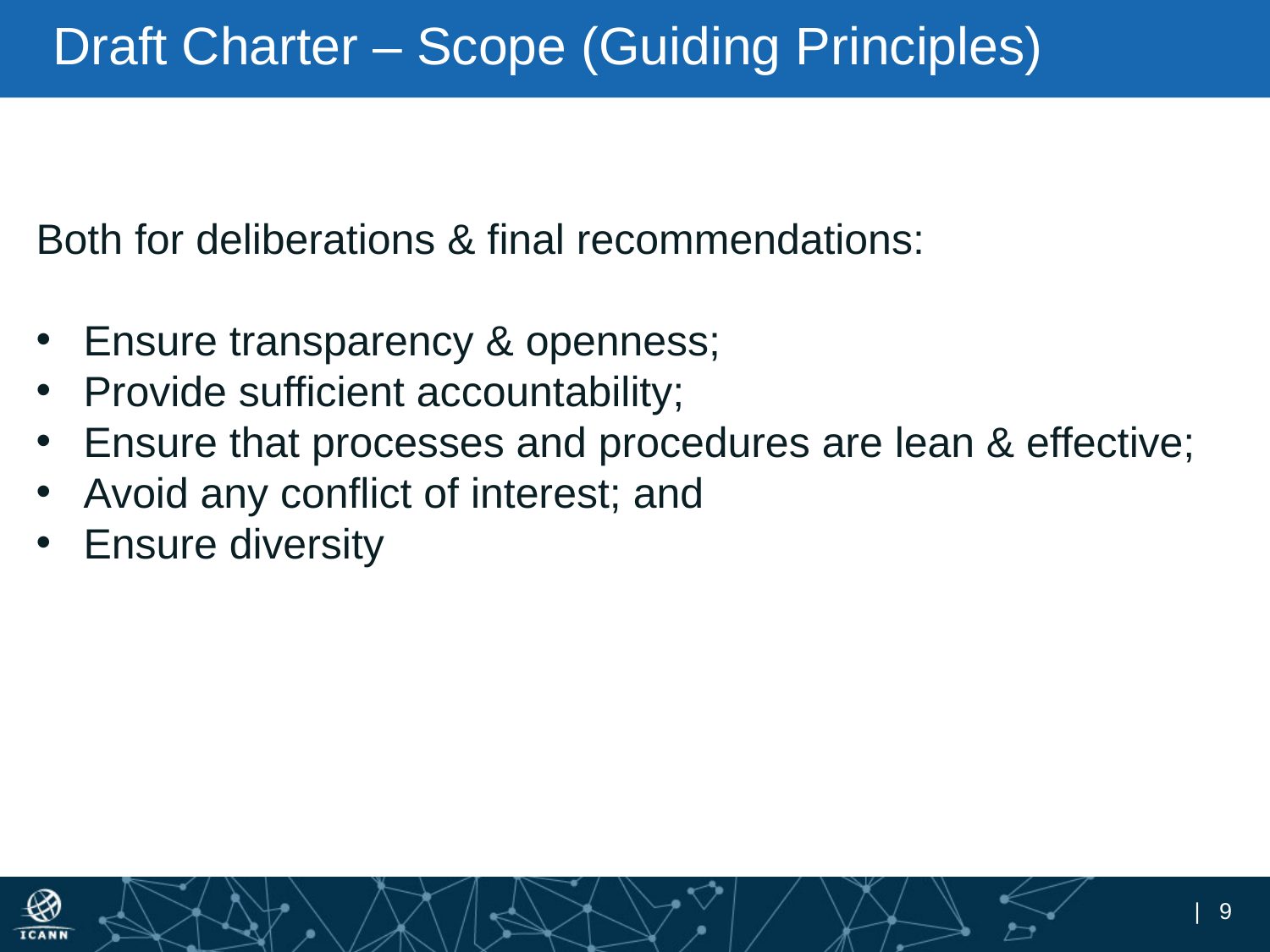

# Draft Charter – Scope (Guiding Principles)
Both for deliberations & final recommendations:

Ensure transparency & openness;
Provide sufficient accountability;
Ensure that processes and procedures are lean & effective;
Avoid any conflict of interest; and
Ensure diversity